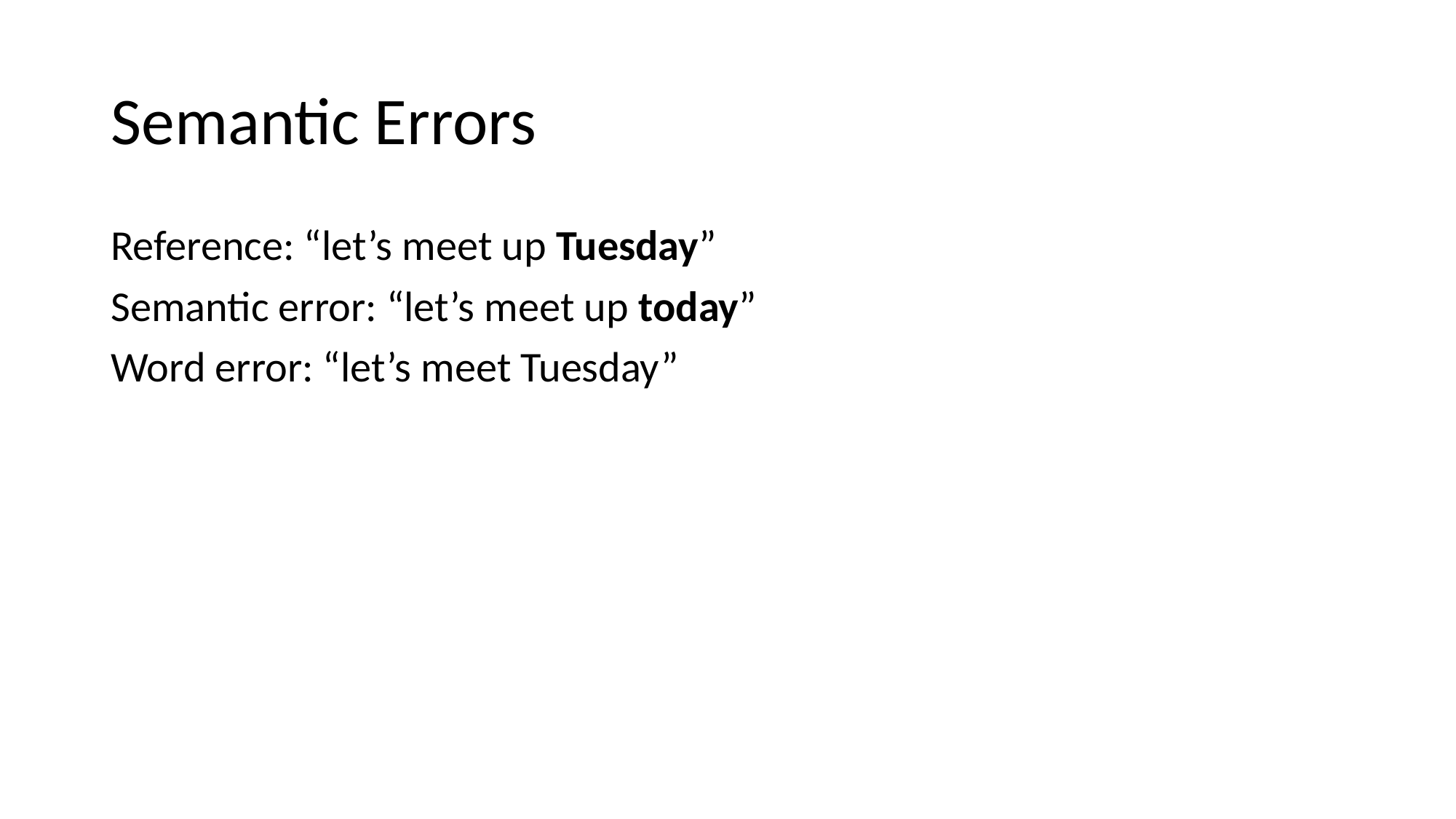

# Semantic Errors
Reference: “let’s meet up Tuesday”
Semantic error: “let’s meet up today”
Word error: “let’s meet Tuesday”